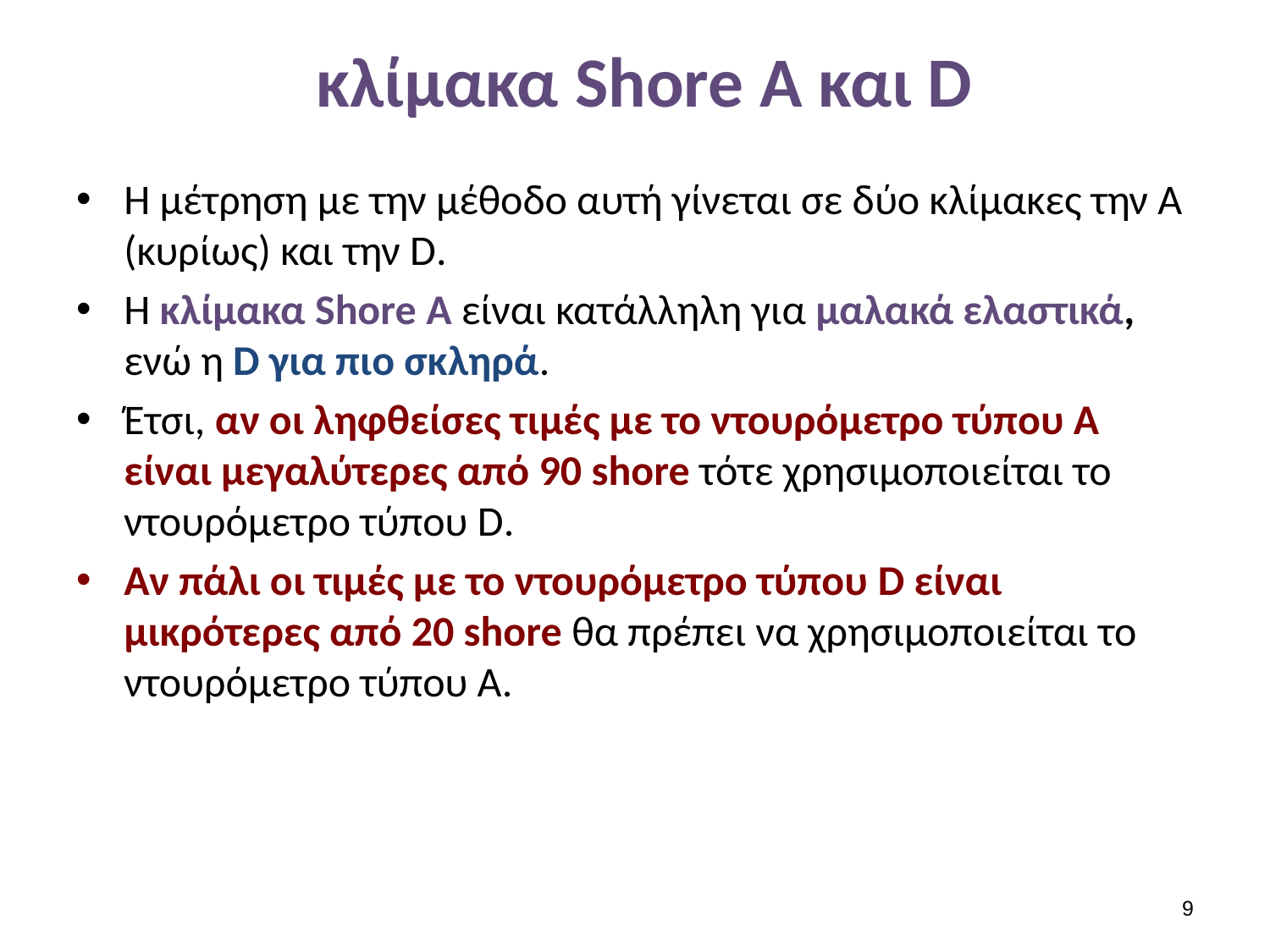

# κλίμακα Shore A και D
Η μέτρηση με την μέθοδο αυτή γίνεται σε δύο κλίμακες την Α (κυρίως) και την D.
Η κλίμακα Shore A είναι κατάλληλη για μαλακά ελαστικά, ενώ η D για πιο σκληρά.
Έτσι, αν οι ληφθείσες τιμές με το ντουρόμετρο τύπου Α είναι μεγαλύτερες από 90 shore τότε χρησιμοποιείται το ντουρόμετρο τύπου D.
Αν πάλι οι τιμές με το ντουρόμετρο τύπου D είναι μικρότερες από 20 shore θα πρέπει να χρησιμοποιείται το ντουρόμετρο τύπου Α.
9